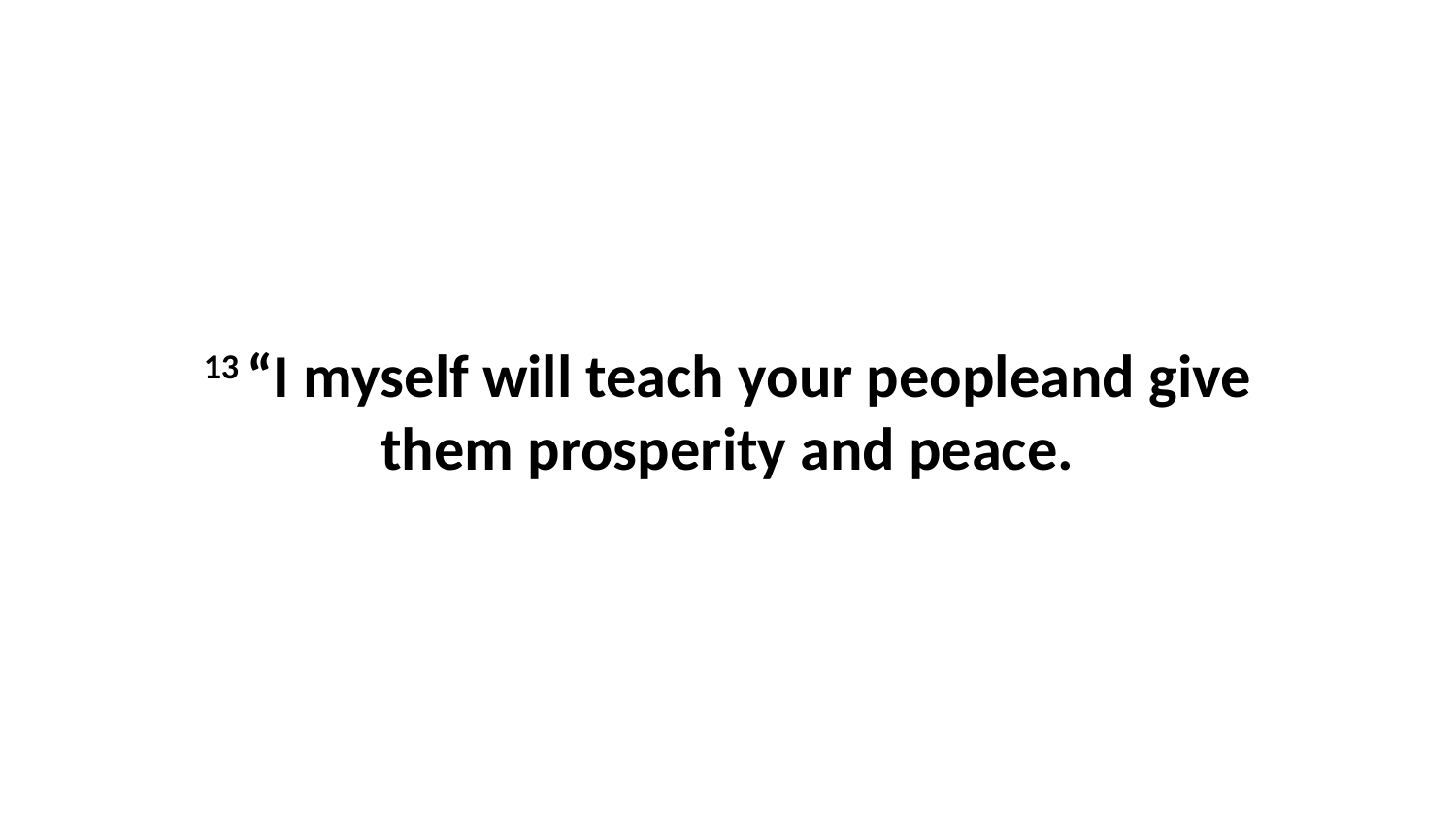

13 “I myself will teach your peopleand give them prosperity and peace.